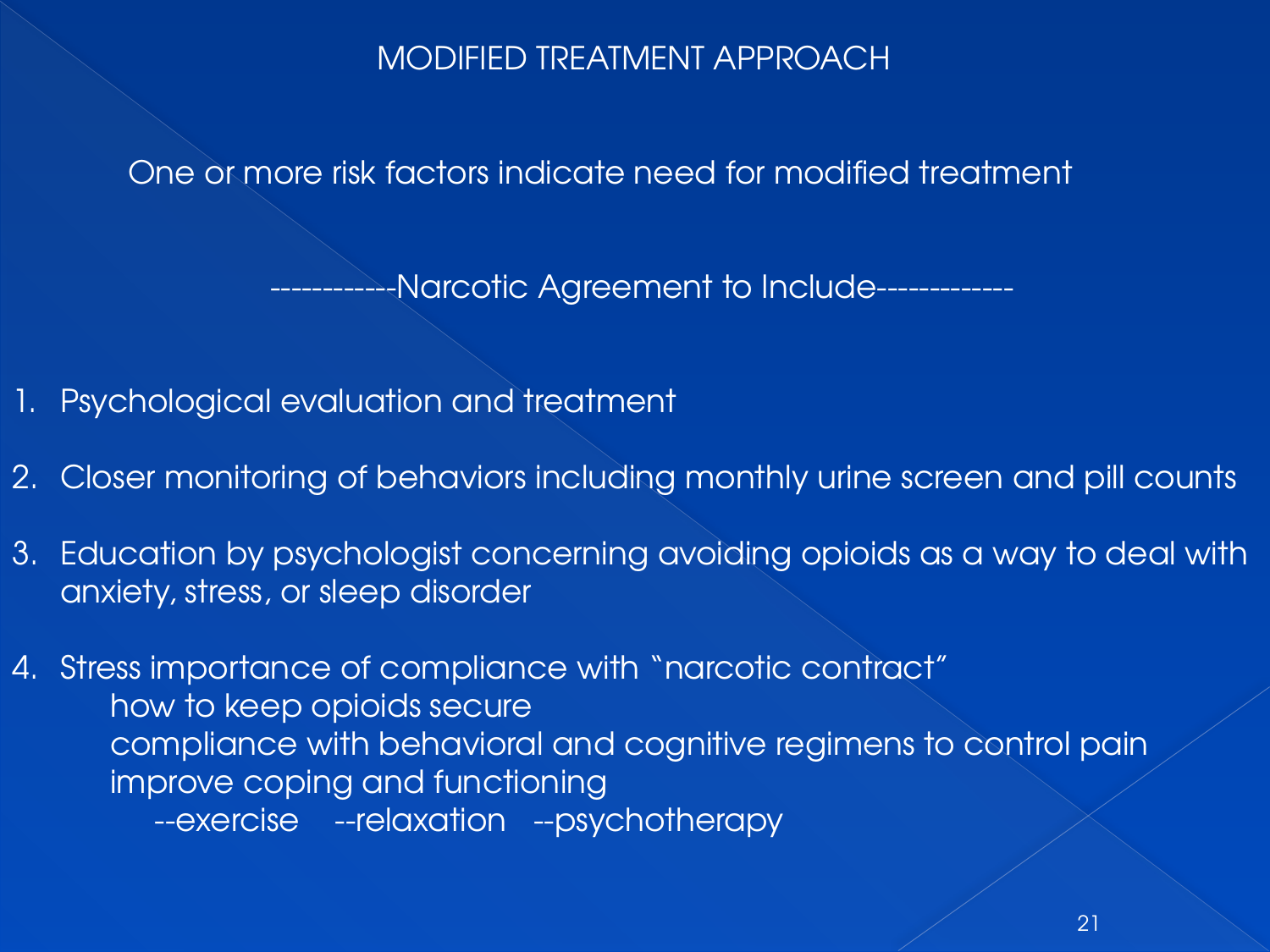

MODIFIED TREATMENT APPROACH

             One or more risk factors indicate need for modified treatment

                             ------------Narcotic Agreement to Include-------------

Psychological evaluation and treatment

Closer monitoring of behaviors including monthly urine screen and pill counts

Education by psychologist concerning avoiding opioids as a way to deal with anxiety, stress, or sleep disorder

Stress importance of compliance with “narcotic contract”
           how to keep opioids secure
           compliance with behavioral and cognitive regimens to control pain
           improve coping and functioning
                --exercise    --relaxation   --psychotherapy
21